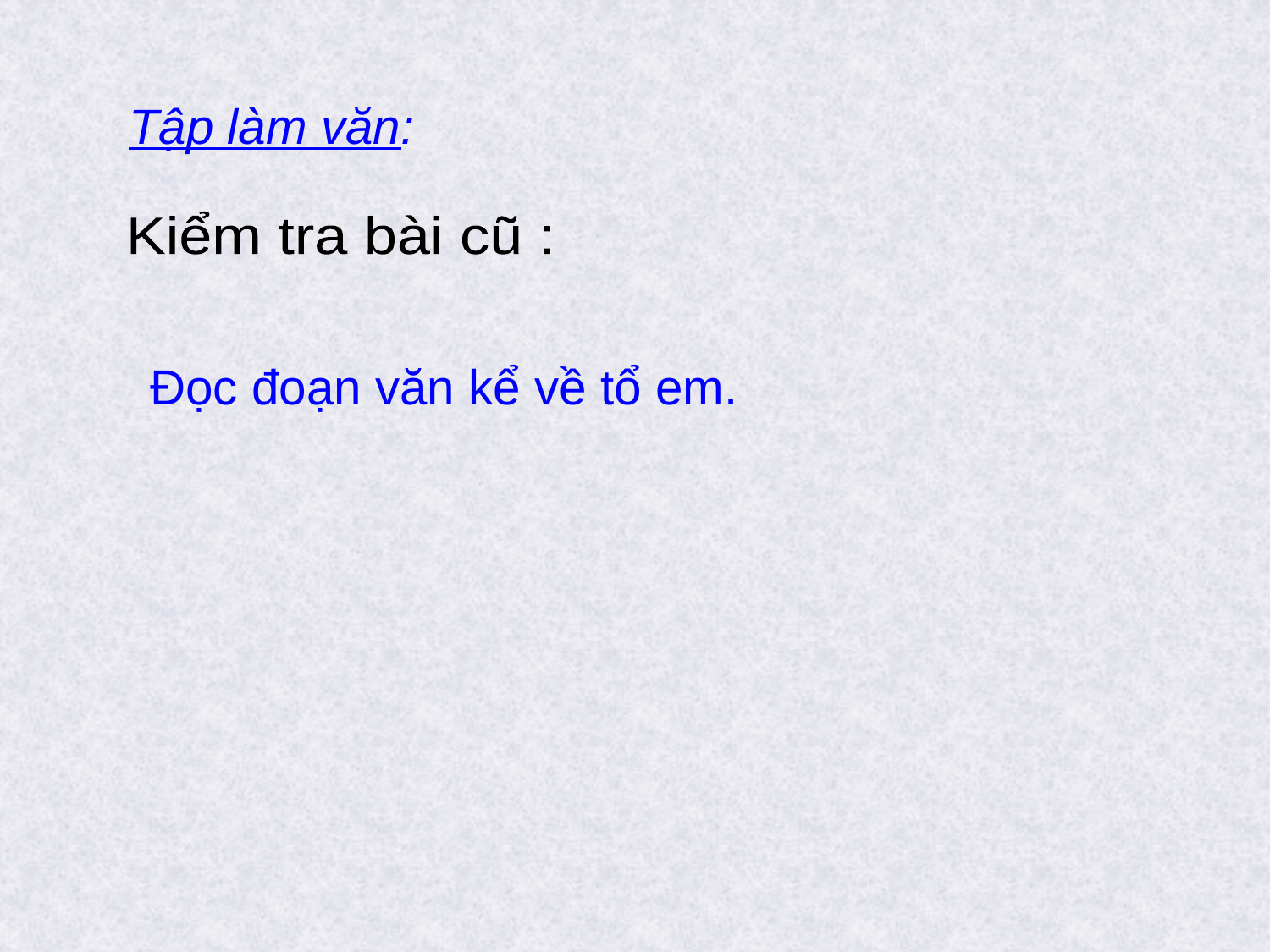

Tập làm văn:
Kiểm tra bài cũ :
Đọc đoạn văn kể về tổ em.